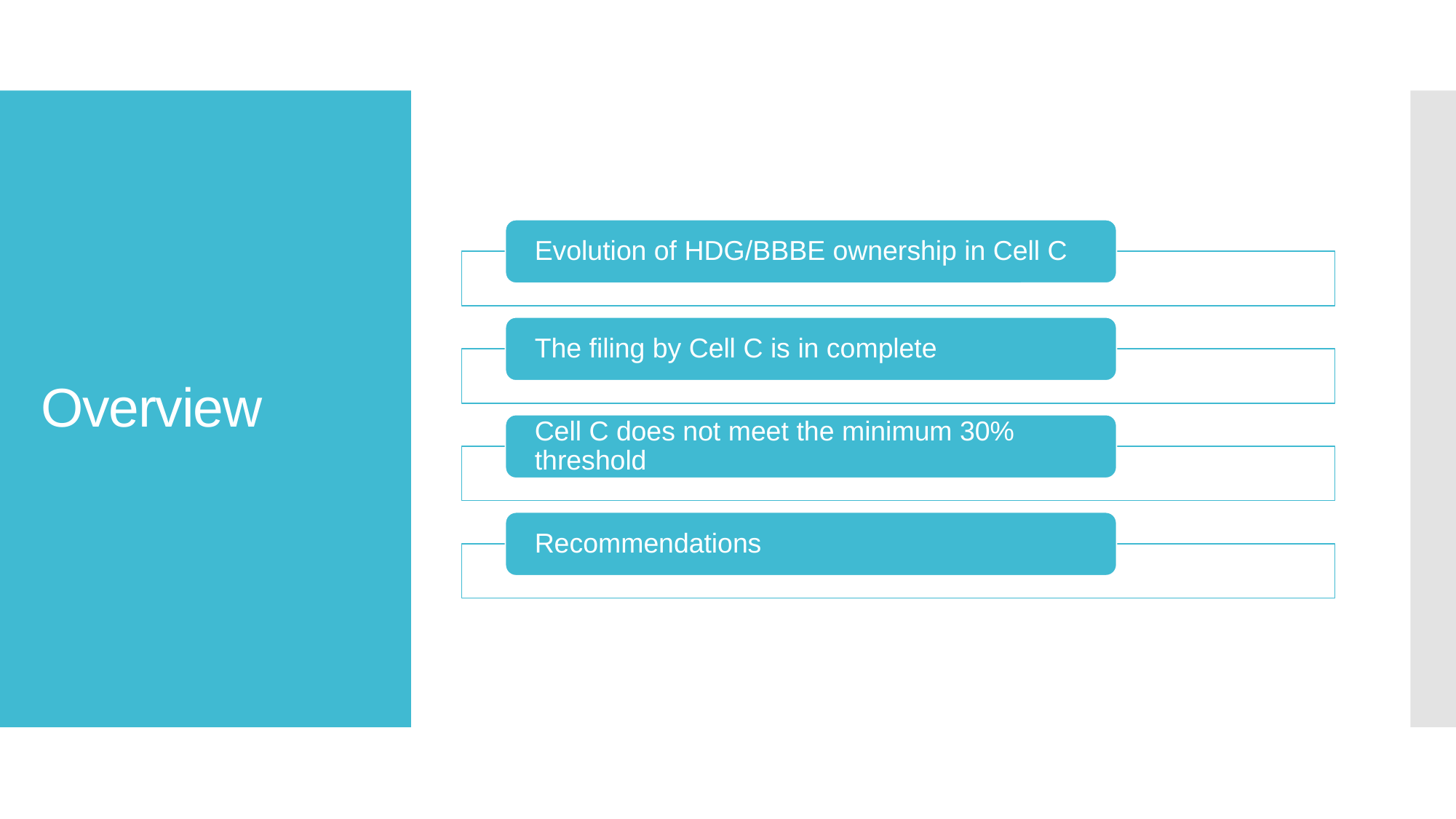

Evolution of HDG/BBBE ownership in Cell C
The filing by Cell C is in complete
Cell C does not meet the minimum 30% threshold
Recommendations
# Overview